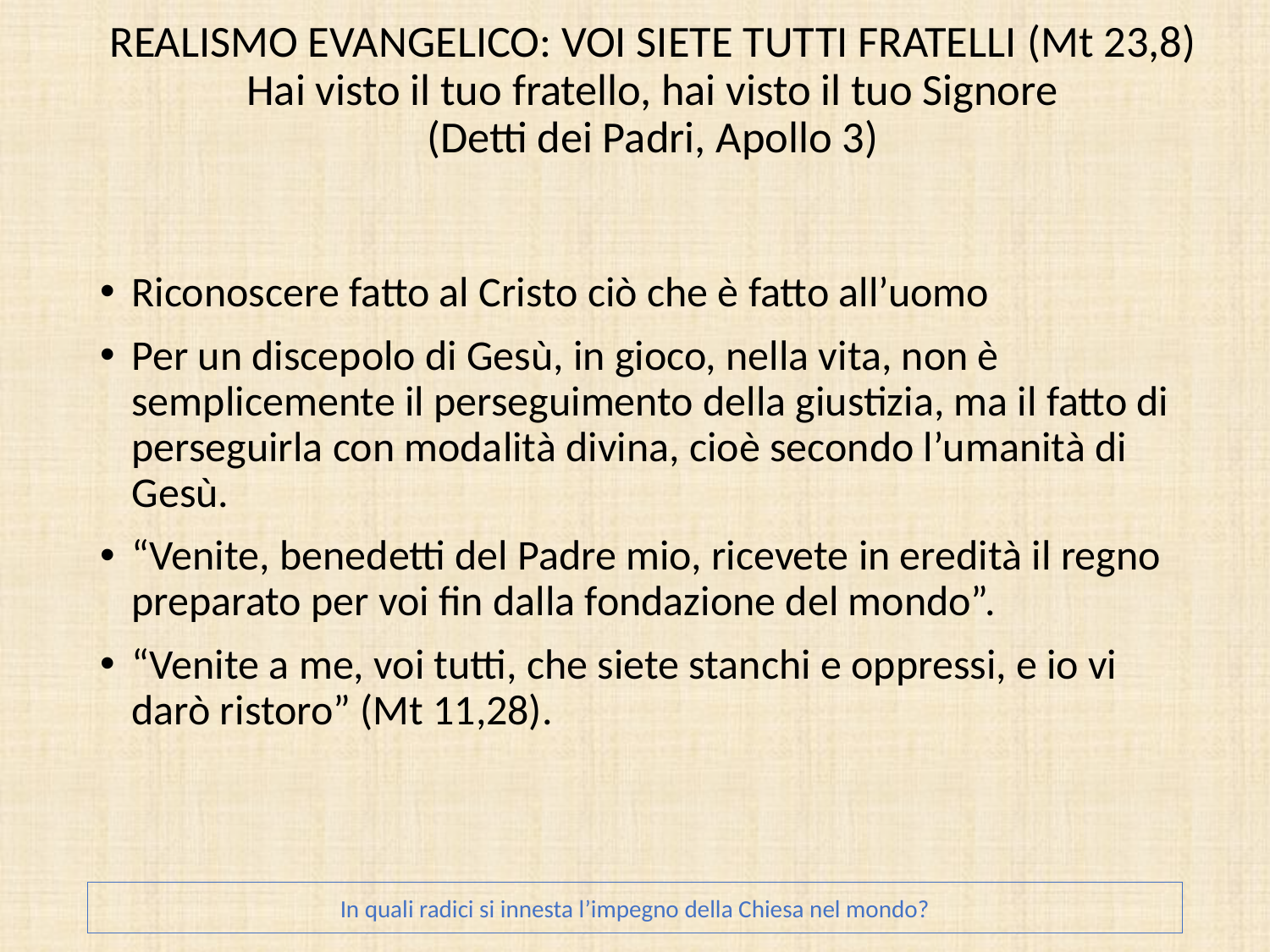

# REALISMO EVANGELICO: VOI SIETE TUTTI FRATELLI (Mt 23,8) Hai visto il tuo fratello, hai visto il tuo Signore (Detti dei Padri, Apollo 3)

Riconoscere fatto al Cristo ciò che è fatto all’uomo
Per un discepolo di Gesù, in gioco, nella vita, non è semplicemente il perseguimento della giustizia, ma il fatto di perseguirla con modalità divina, cioè secondo l’umanità di Gesù.
“Venite, benedetti del Padre mio, ricevete in eredità il regno preparato per voi fin dalla fondazione del mondo”.
“Venite a me, voi tutti, che siete stanchi e oppressi, e io vi darò ristoro” (Mt 11,28).

In quali radici si innesta l’impegno della Chiesa nel mondo?